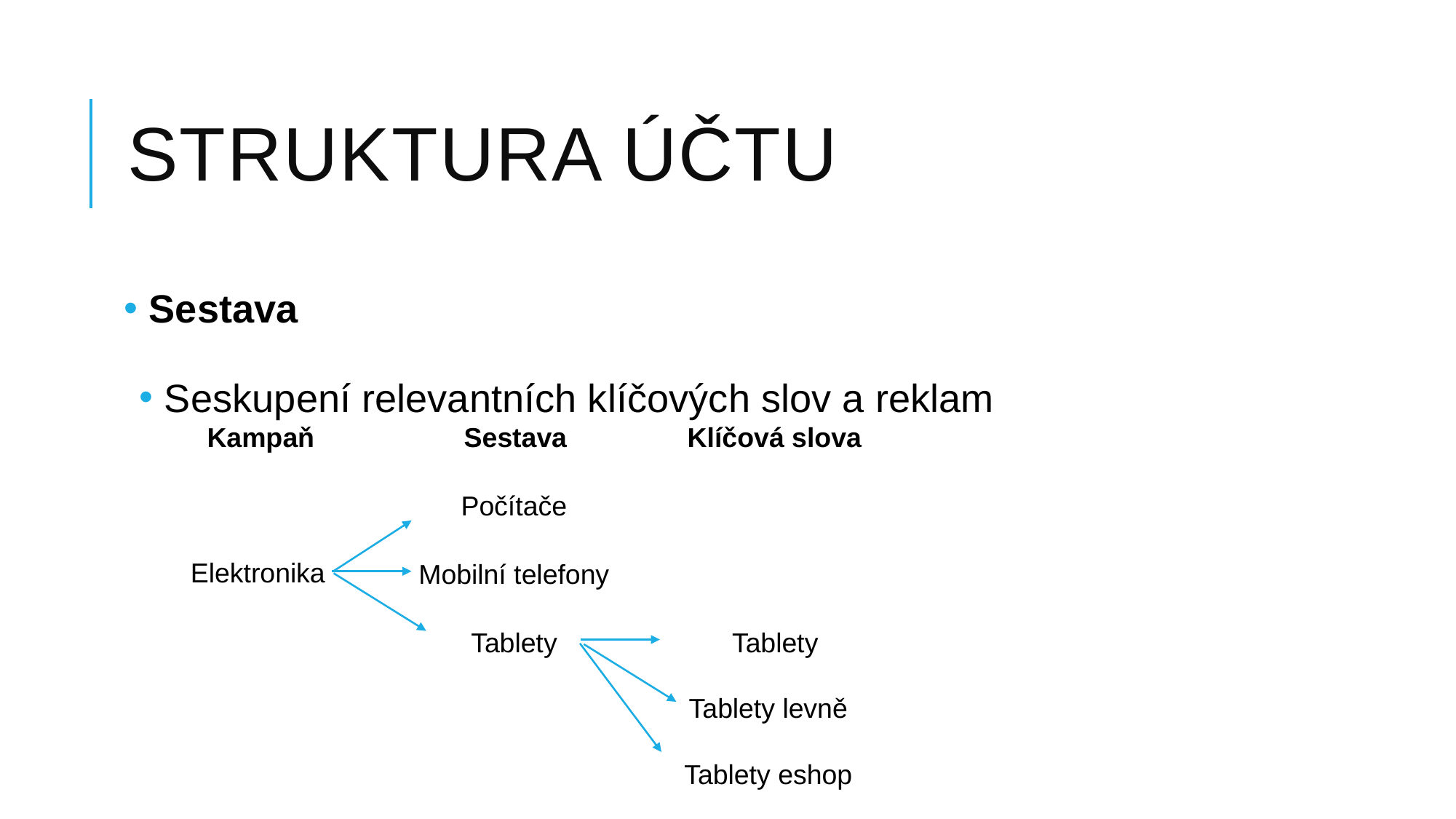

# Struktura účtu
 Sestava
 Seskupení relevantních klíčových slov a reklam
Kampaň
Sestava
Klíčová slova
Počítače

Elektronika
Mobilní telefony

Tablety
Tablety

Tablety levně
Tablety eshop